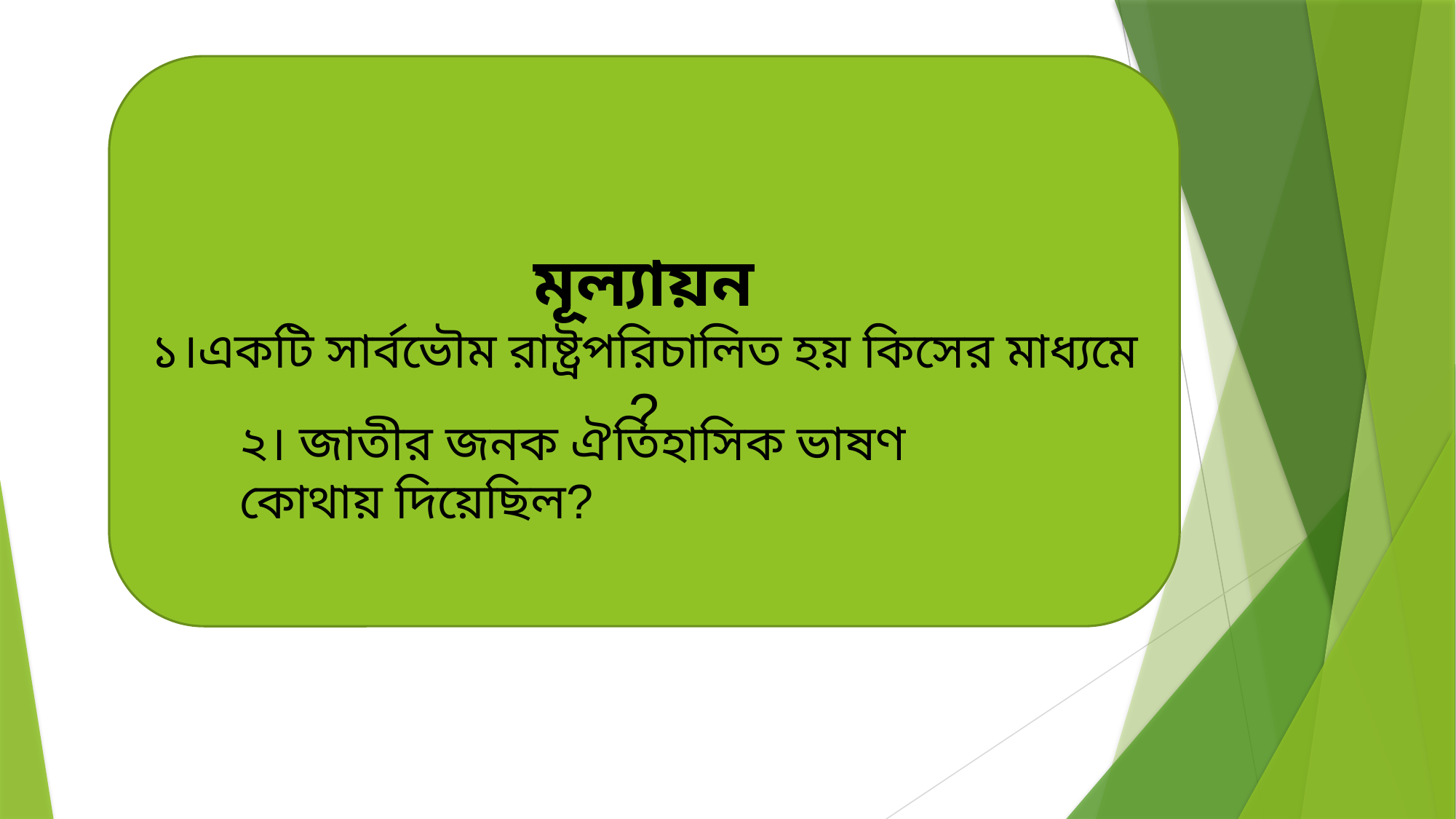

মূল্যায়ন
১।একটি সার্বভৌম রাষ্ট্রপরিচালিত হয় কিসের মাধ্যমে ?
২। জাতীর জনক ঐতিহাসিক ভাষণ কোথায় দিয়েছিল?